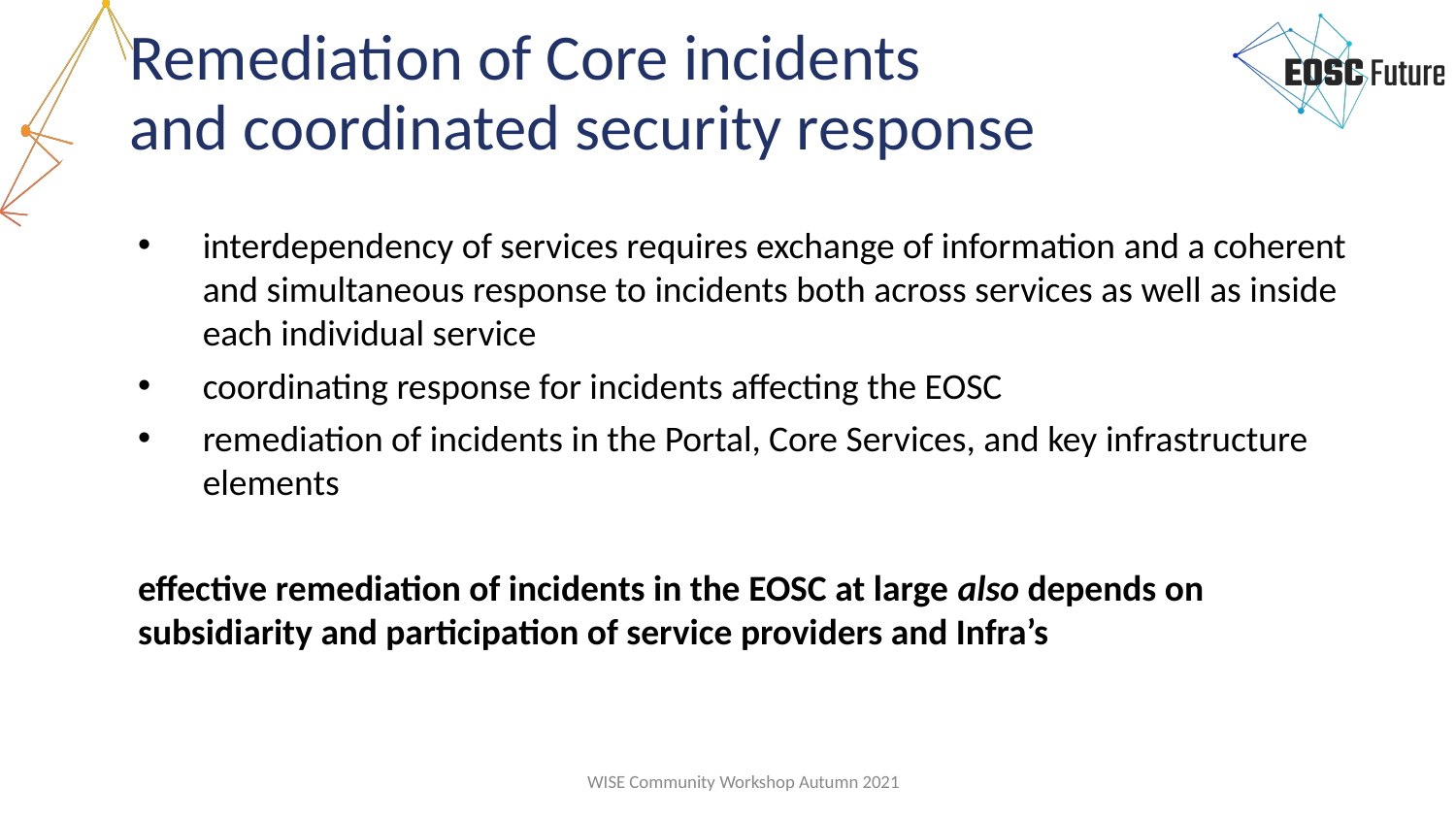

# Remediation of Core incidents and coordinated security response
interdependency of services requires exchange of information and a coherent and simultaneous response to incidents both across services as well as inside each individual service
coordinating response for incidents affecting the EOSC
remediation of incidents in the Portal, Core Services, and key infrastructure elements

effective remediation of incidents in the EOSC at large also depends on
subsidiarity and participation of service providers and Infra’s
WISE Community Workshop Autumn 2021